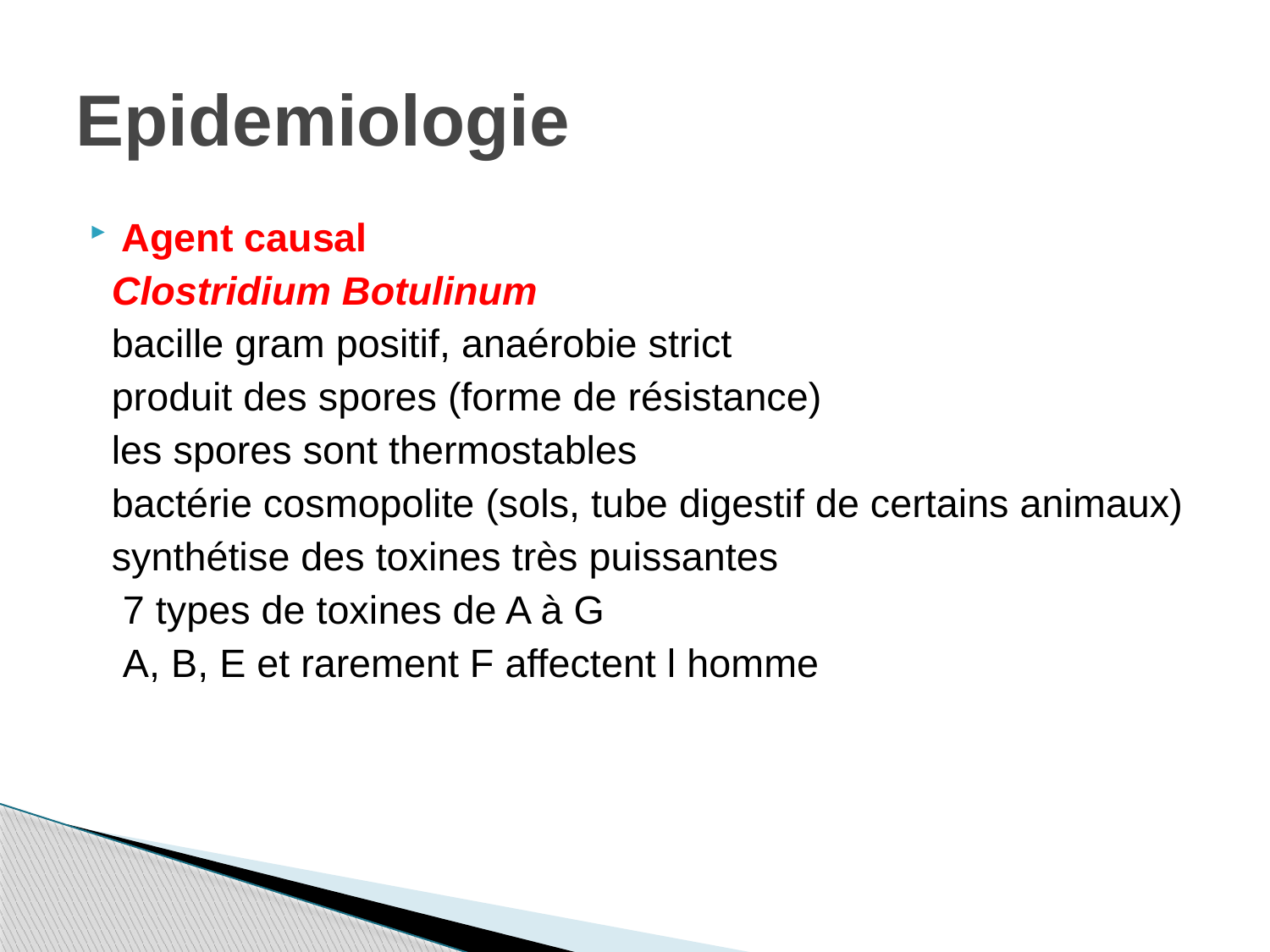

# Epidemiologie
Agent causal
  Clostridium Botulinum
  bacille gram positif, anaérobie strict
  produit des spores (forme de résistance)
  les spores sont thermostables
  bactérie cosmopolite (sols, tube digestif de certains animaux)
  synthétise des toxines très puissantes
   7 types de toxines de A à G
   A, B, E et rarement F affectent l homme